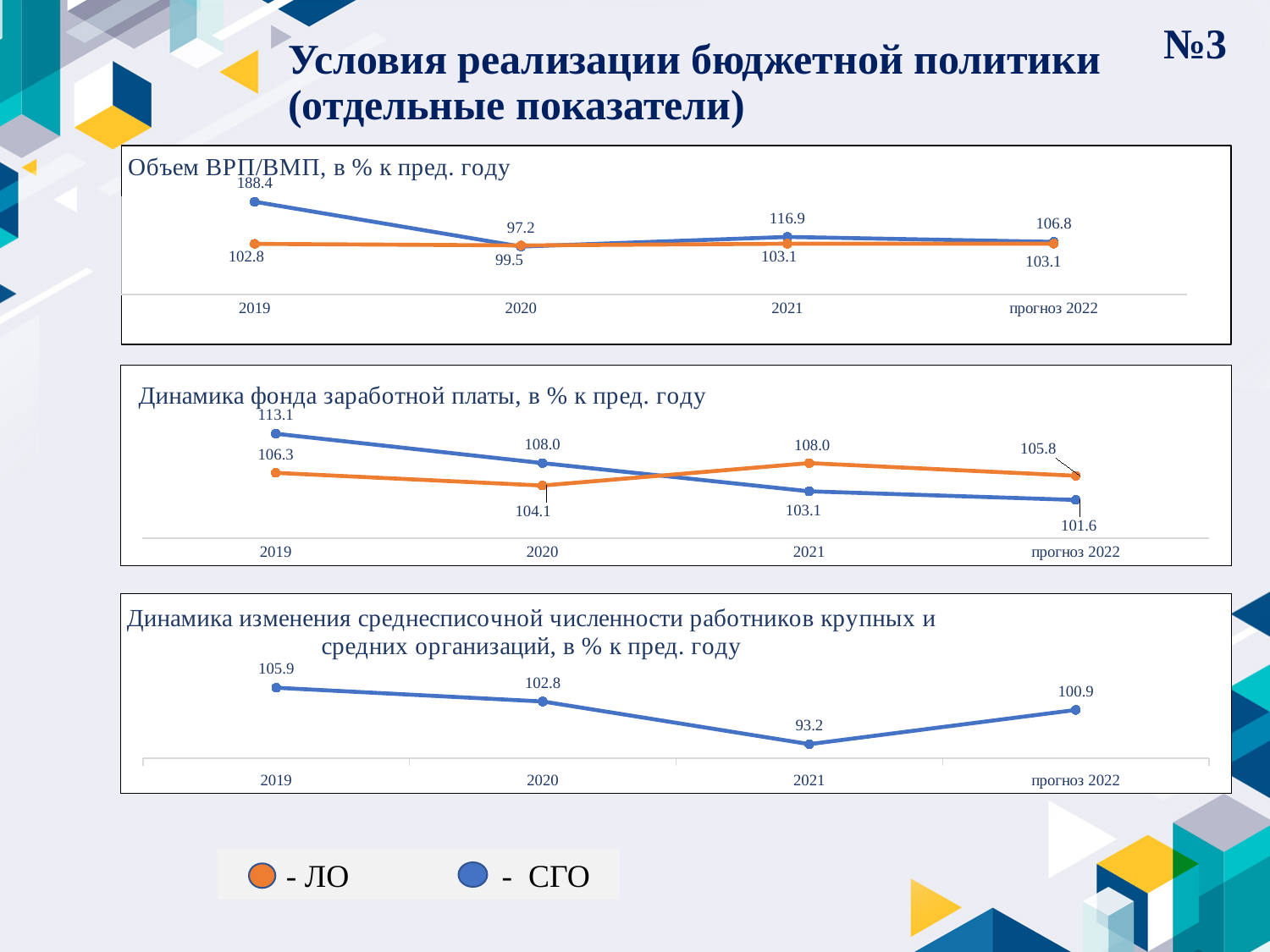

№3
# Условия реализации бюджетной политики (отдельные показатели)

### Chart: Объем ВРП/ВМП, в % к пред. году

| Category | СГО | ЛО |
|---|---|---|
| 2019 | 188.4 | 102.8 |
| 2020 | 97.2 | 99.5 |
| 2021 | 116.9 | 103.1 |
| прогноз 2022 | 106.8 | 103.1 |

### Chart: Динамика фонда заработной платы, в % к пред. году

| Category | СГО | ЛО |
|---|---|---|
| 2019 | 113.1 | 106.3 |
| 2020 | 108.0 | 104.1 |
| 2021 | 103.1 | 108.0 |
| прогноз 2022 | 101.6 | 105.8 |

### Chart: Динамика изменения среднесписочной численности работников крупных и средних организаций, в % к пред. году

| Category | СГО |
|---|---|
| 2019 | 105.9 |
| 2020 | 102.8 |
| 2021 | 93.2 |
| прогноз 2022 | 100.9 |
       - ЛО                   -  СГО